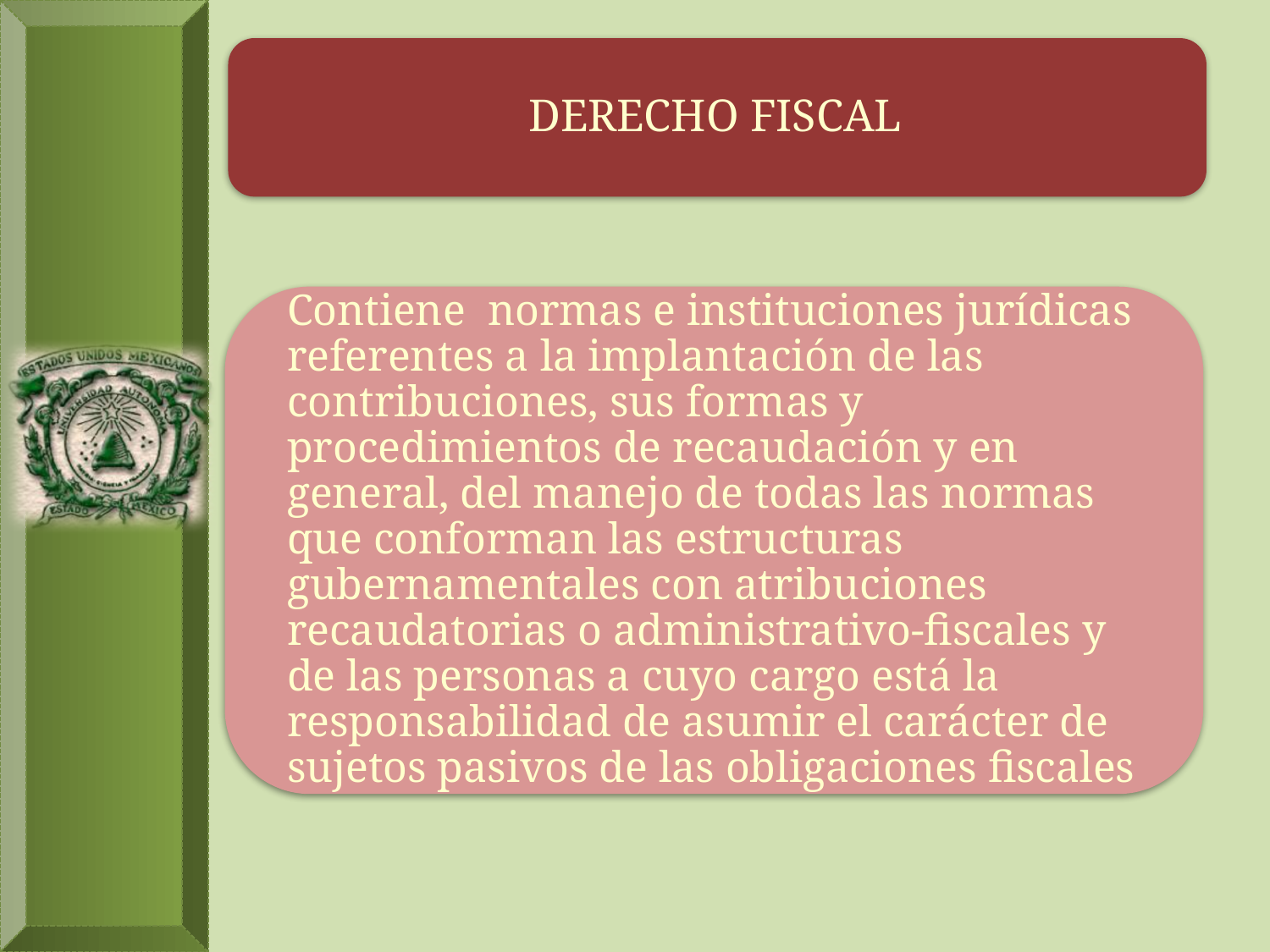

DERECHO FISCAL
Contiene  normas e instituciones jurídicas referentes a la implantación de las contribuciones, sus formas y procedimientos de recaudación y en general, del manejo de todas las normas que conforman las estructuras gubernamentales con atribuciones recaudatorias o administrativo-fiscales y de las personas a cuyo cargo está la responsabilidad de asumir el carácter de sujetos pasivos de las obligaciones fiscales